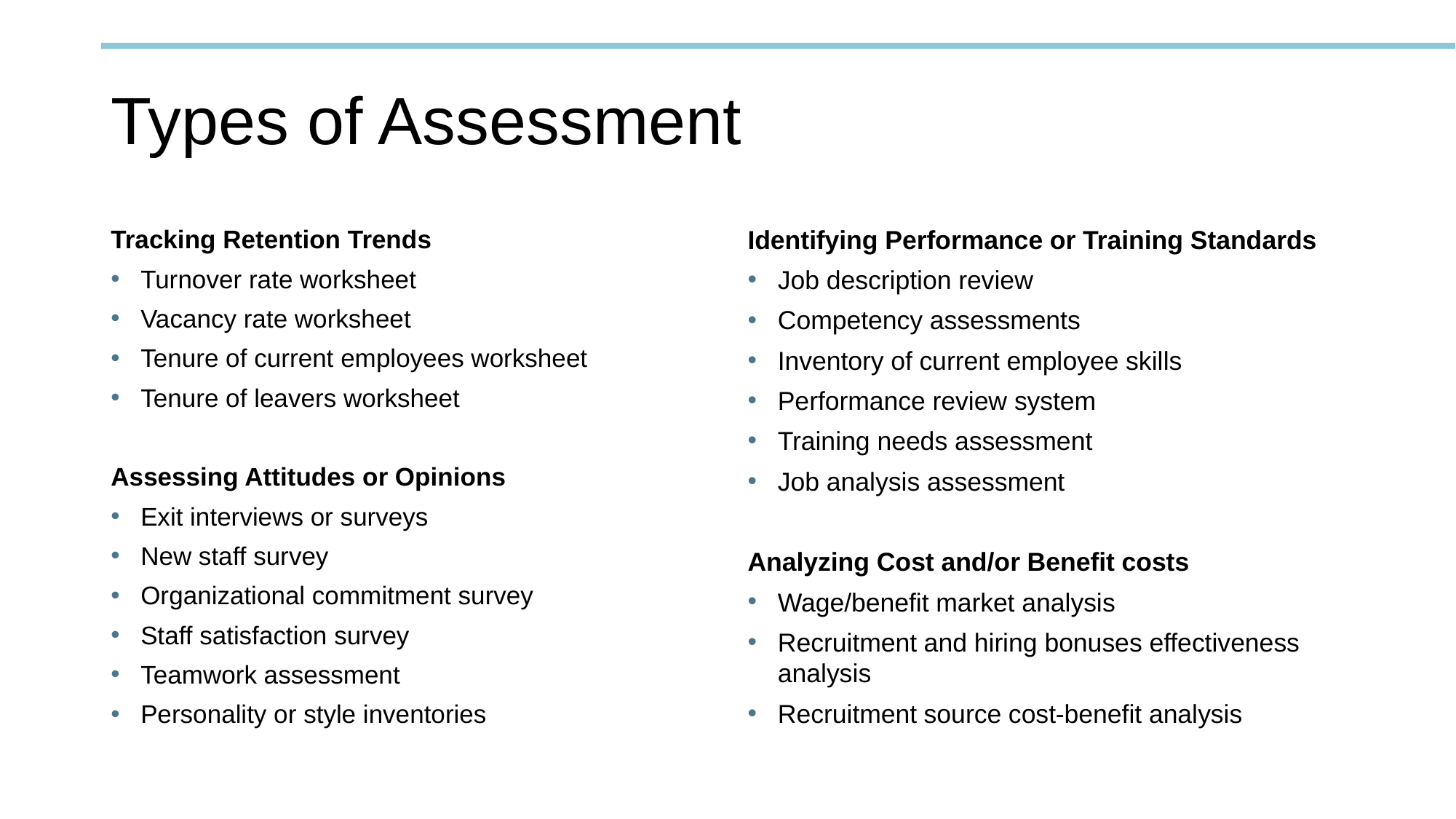

# Types of Assessment
Tracking Retention Trends
Turnover rate worksheet
Vacancy rate worksheet
Tenure of current employees worksheet
Tenure of leavers worksheet

Assessing Attitudes or Opinions
Exit interviews or surveys
New staff survey
Organizational commitment survey
Staff satisfaction survey
Teamwork assessment
Personality or style inventories
Identifying Performance or Training Standards
Job description review
Competency assessments
Inventory of current employee skills
Performance review system
Training needs assessment
Job analysis assessment

Analyzing Cost and/or Benefit costs
Wage/benefit market analysis
Recruitment and hiring bonuses effectiveness analysis
Recruitment source cost-benefit analysis